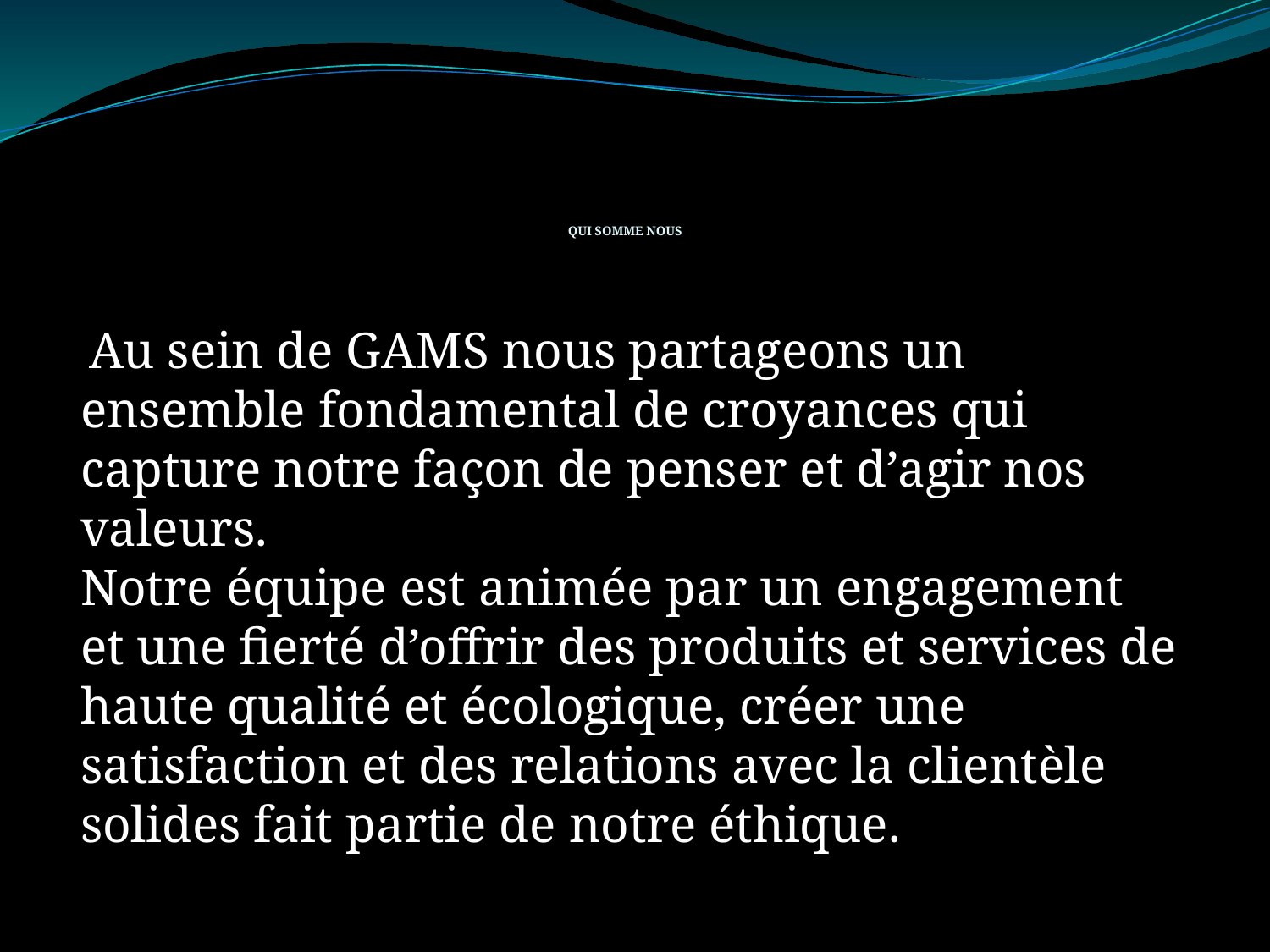

# QUI SOMME NOUS

    Au sein de GAMS nous partageons un ensemble fondamental de croyances qui capture notre façon de penser et d’agir nos valeurs.
Notre équipe est animée par un engagement et une fierté d’offrir des produits et services de haute qualité et écologique, créer une satisfaction et des relations avec la clientèle solides fait partie de notre éthique.